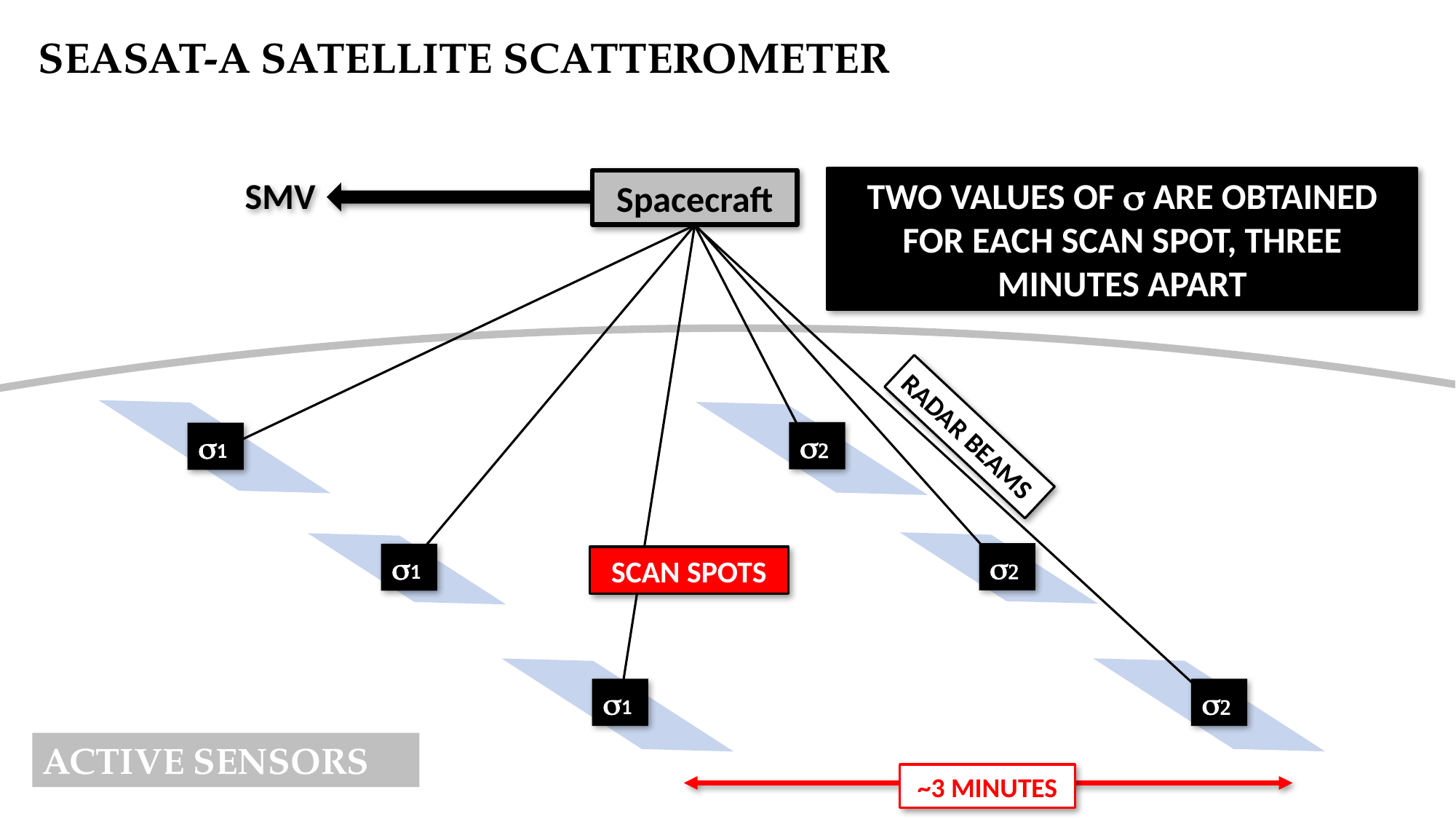

SEASAT-A SATELLITE SCATTEROMETER
SMV
TWO VALUES OF σ ARE OBTAINED FOR EACH SCAN SPOT, THREE MINUTES APART
Spacecraft

RADAR BEAMS
σ2
σ1

σ2
σ1

SCAN SPOTS
σ1
σ2

ACTIVE SENSORS
~3 MINUTES